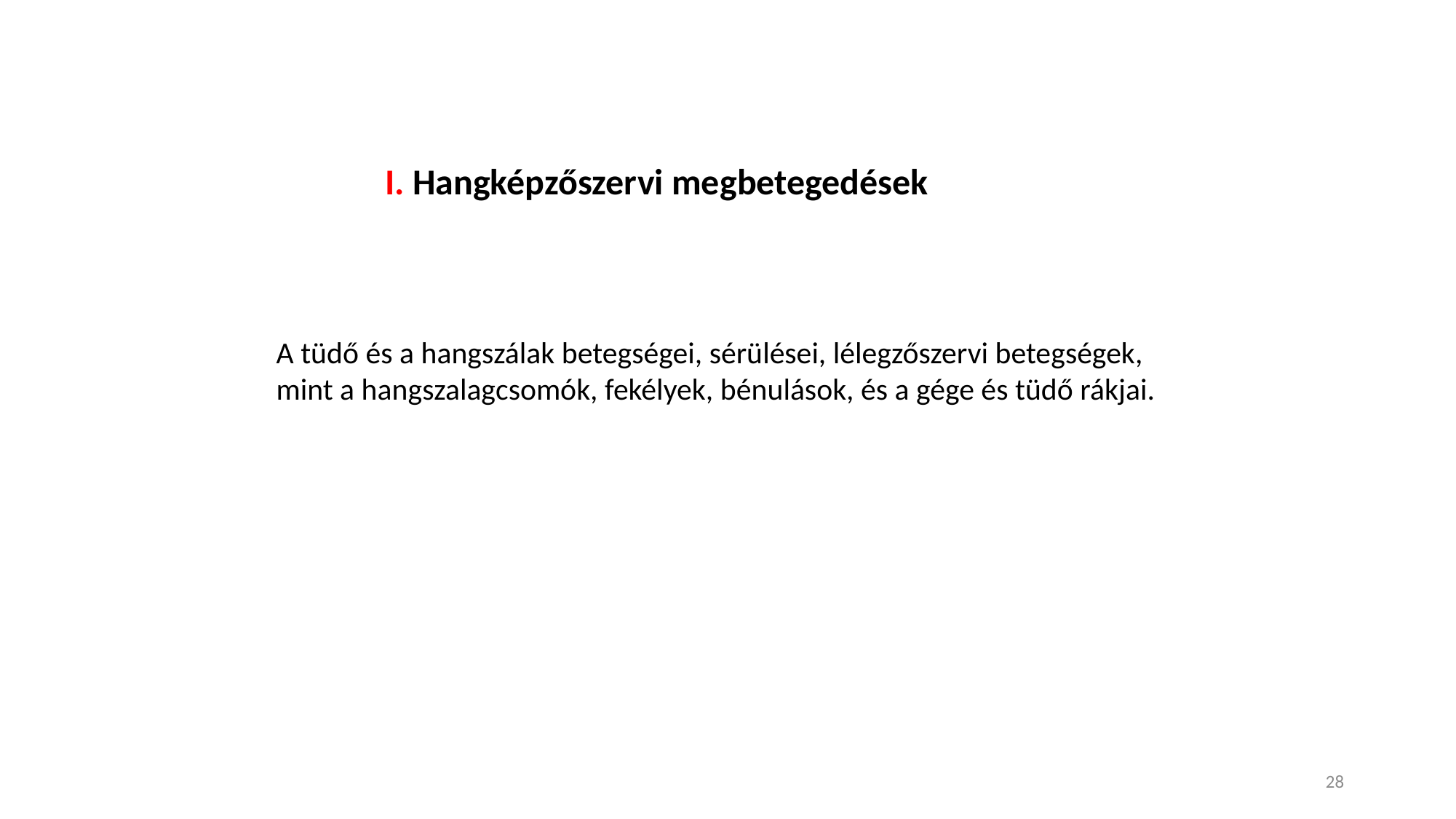

I. Hangképzőszervi megbetegedések

A tüdő és a hangszálak betegségei, sérülései, lélegzőszervi betegségek,
mint a hangszalagcsomók, fekélyek, bénulások, és a gége és tüdő rákjai.
28